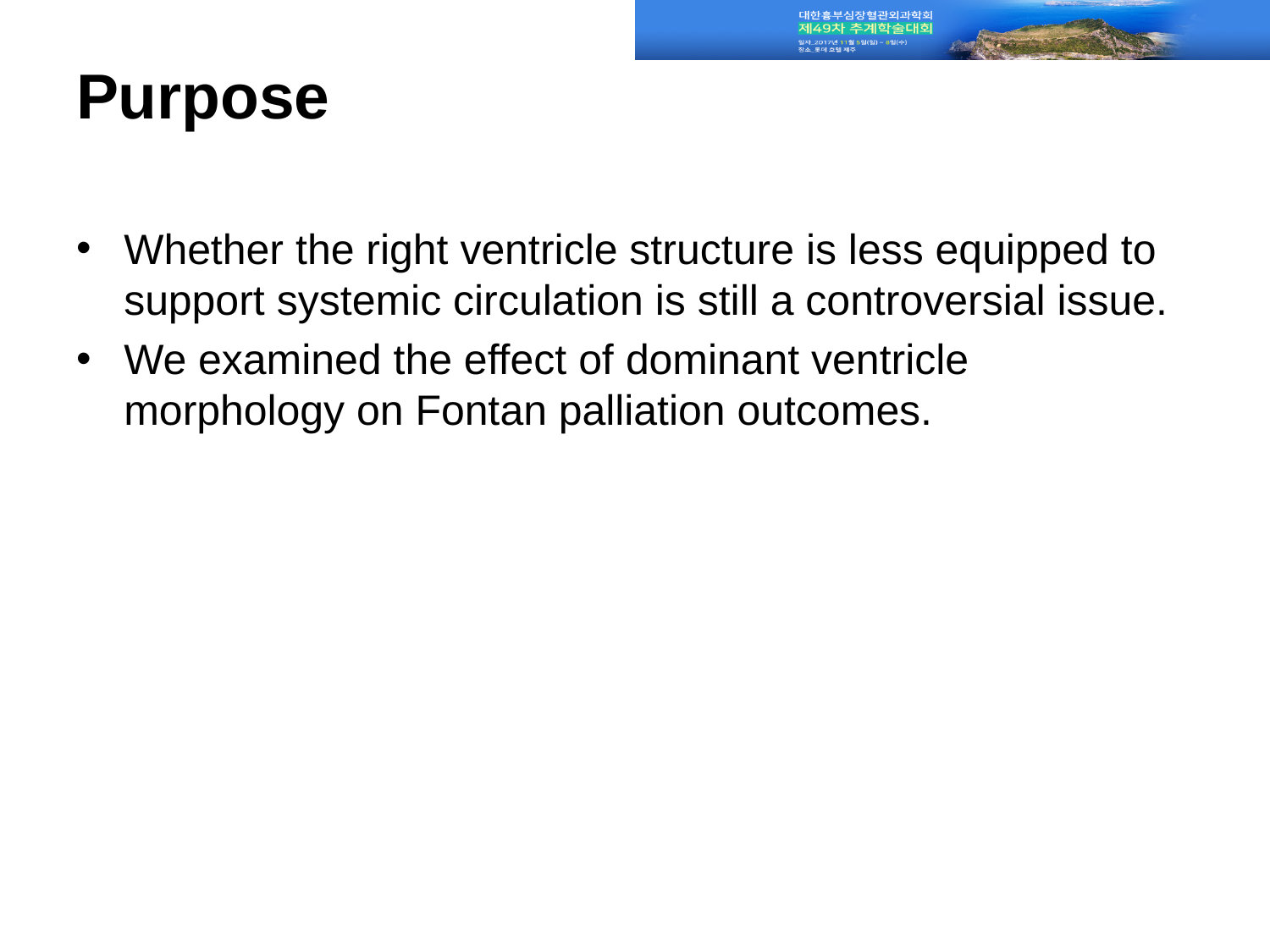

# Purpose
Whether the right ventricle structure is less equipped to support systemic circulation is still a controversial issue.
We examined the effect of dominant ventricle morphology on Fontan palliation outcomes.